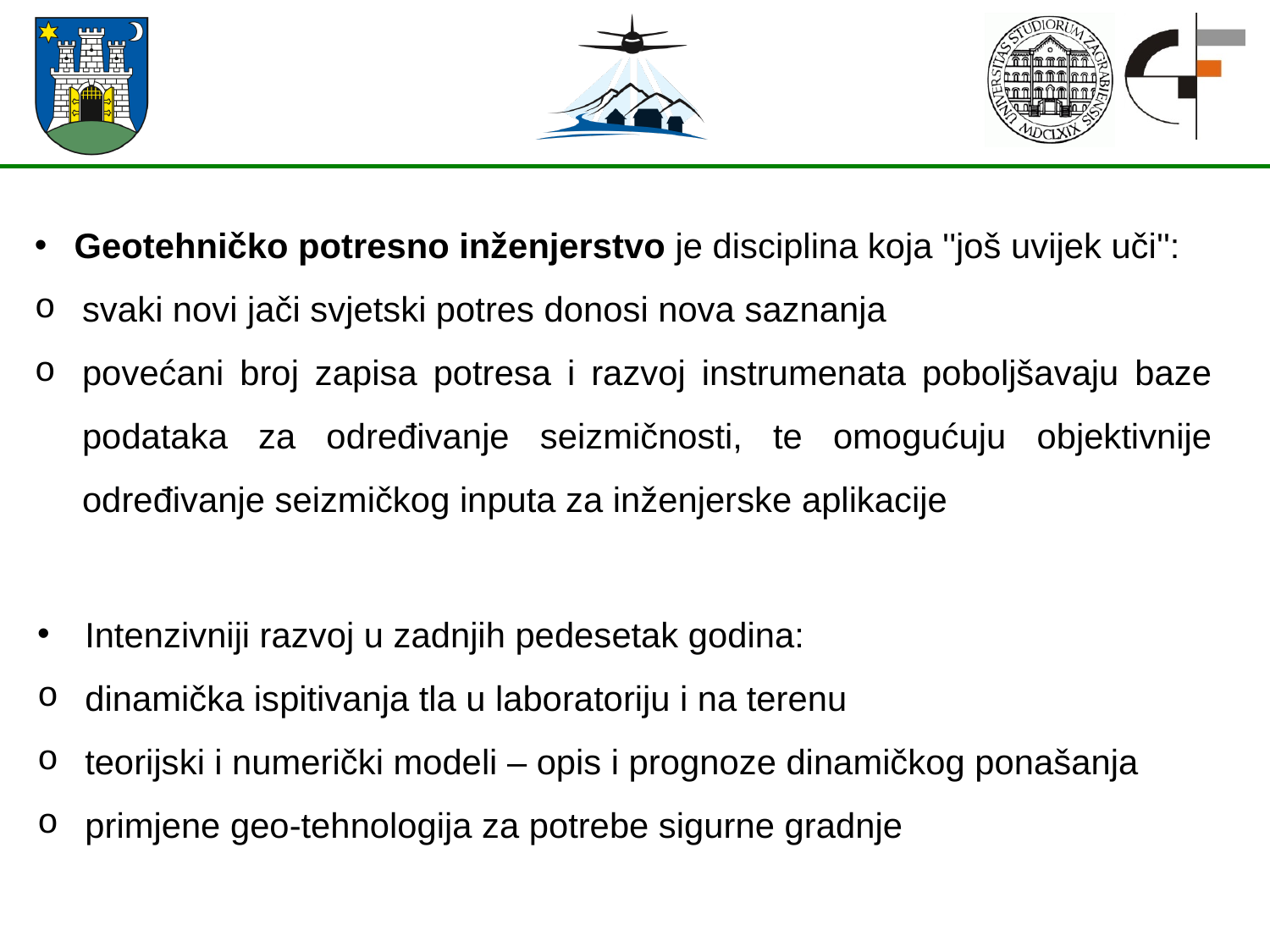

Geotehničko potresno inženjerstvo je disciplina koja ''još uvijek uči'':
svaki novi jači svjetski potres donosi nova saznanja
povećani broj zapisa potresa i razvoj instrumenata poboljšavaju baze podataka za određivanje seizmičnosti, te omogućuju objektivnije određivanje seizmičkog inputa za inženjerske aplikacije

Intenzivniji razvoj u zadnjih pedesetak godina:
dinamička ispitivanja tla u laboratoriju i na terenu
teorijski i numerički modeli – opis i prognoze dinamičkog ponašanja
primjene geo-tehnologija za potrebe sigurne gradnje